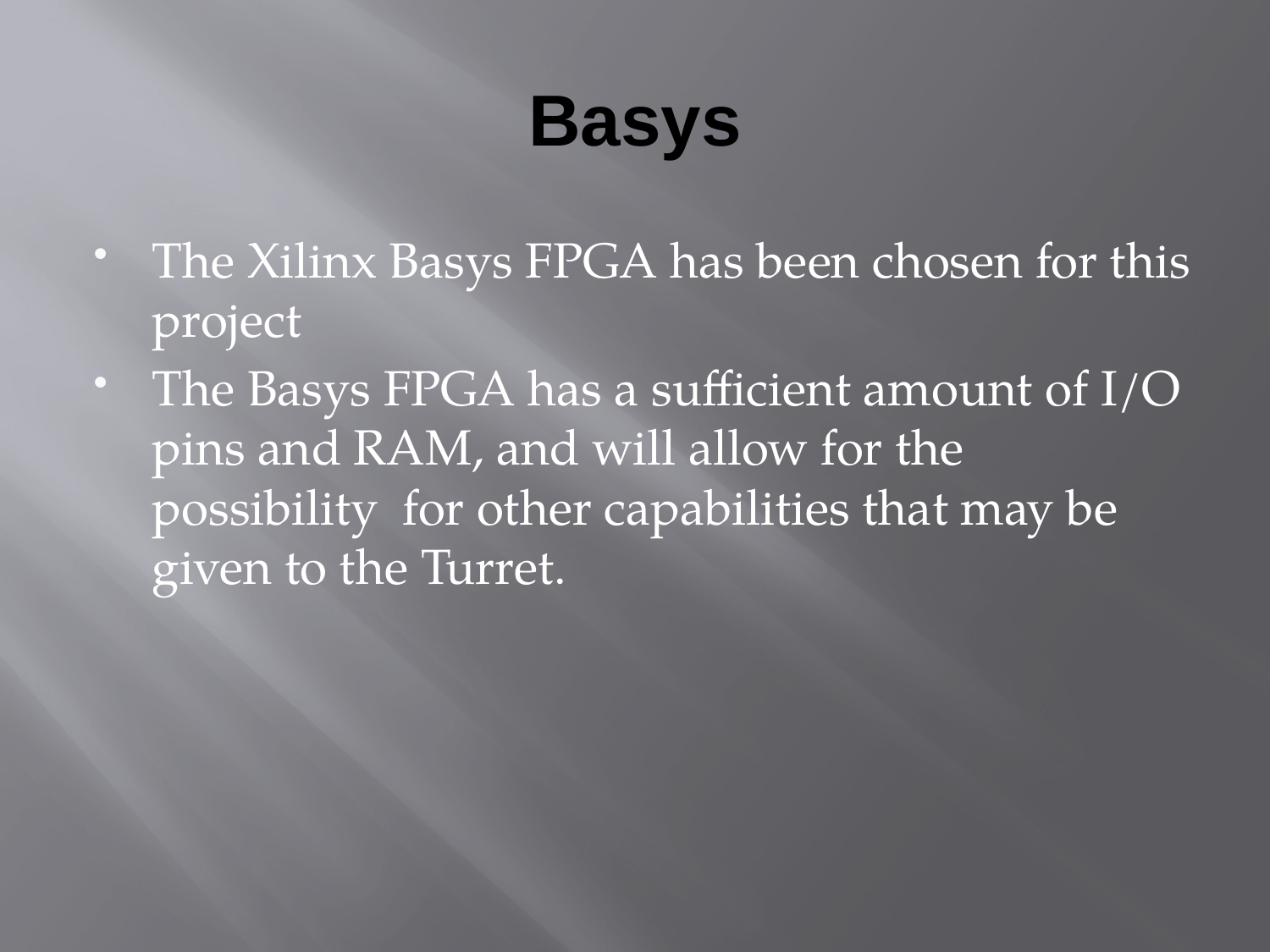

# Basys
The Xilinx Basys FPGA has been chosen for this project
The Basys FPGA has a sufficient amount of I/O pins and RAM, and will allow for the possibility  for other capabilities that may be given to the Turret.